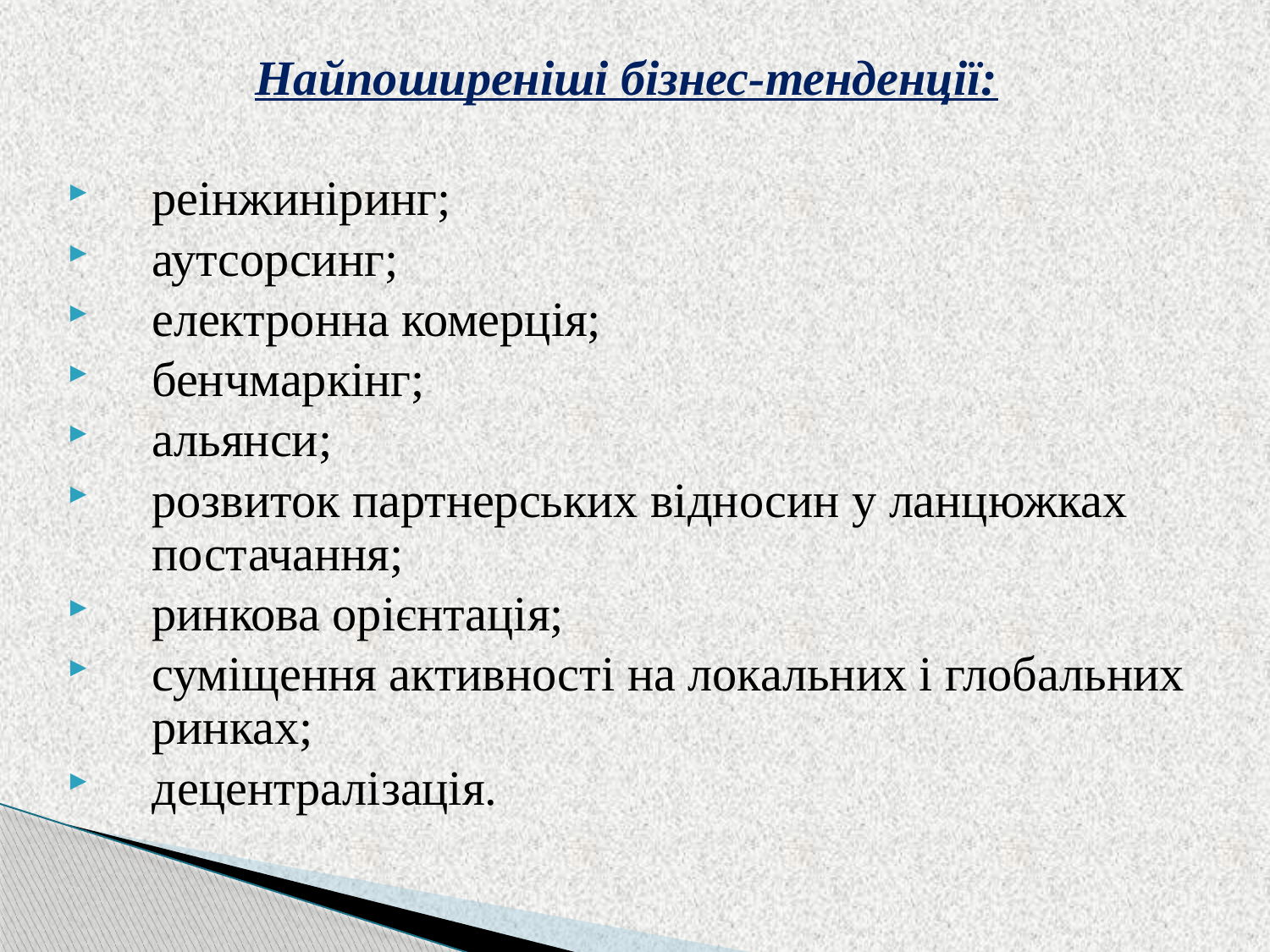

Найпоширеніші бізнес-тенденції:

реінжиніринг;
аутсорсинг;
електронна комерція;
бенчмаркінг;
альянси;
розвиток партнерських відносин у ланцюжках постачання;
ринкова орієнтація;
суміщення активності на локальних і глобальних ринках;
децентралізація.